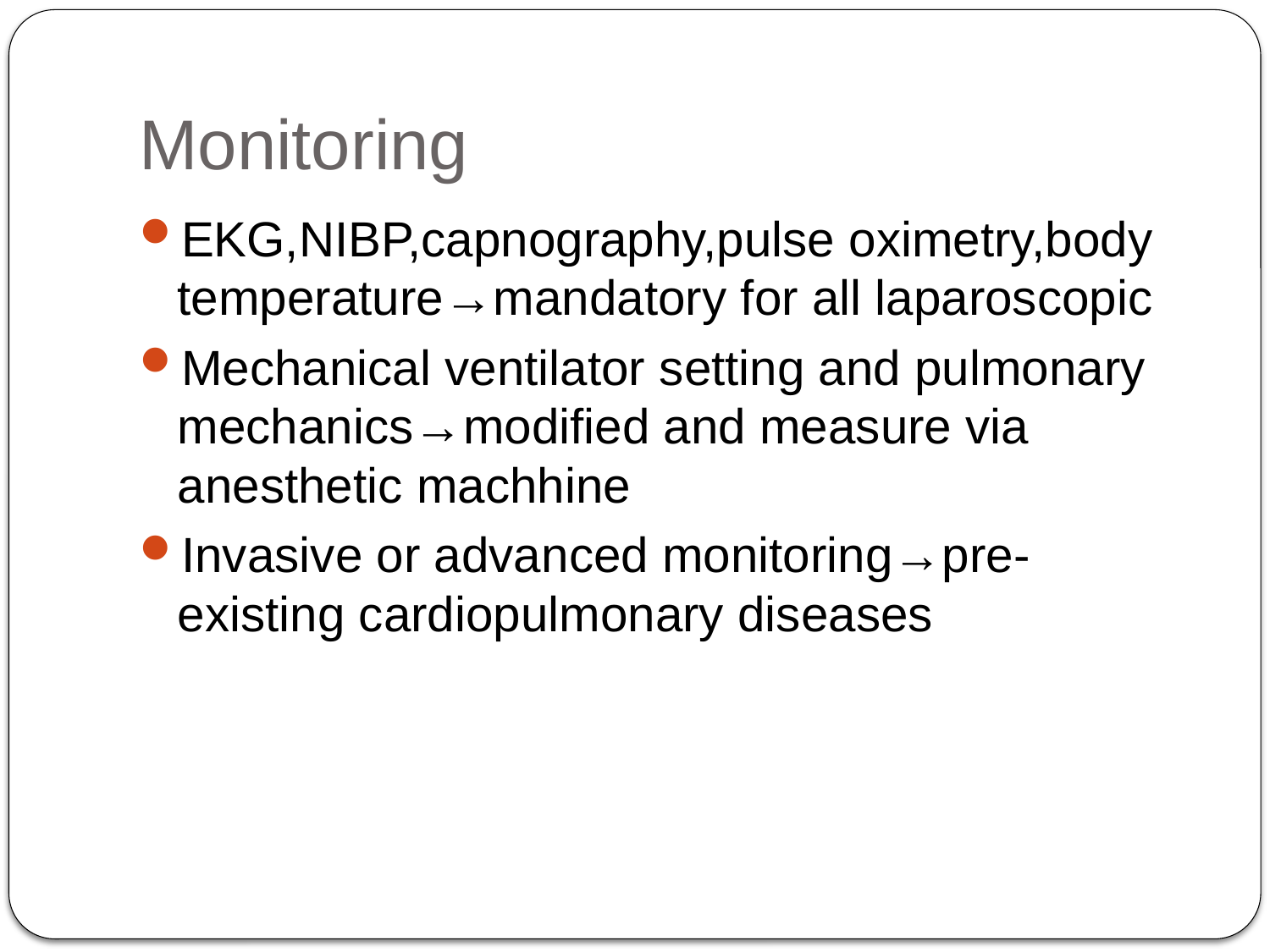

# Monitoring
EKG,NIBP,capnography,pulse oximetry,body temperature→mandatory for all laparoscopic
Mechanical ventilator setting and pulmonary mechanics→modified and measure via anesthetic machhine
Invasive or advanced monitoring→pre-existing cardiopulmonary diseases